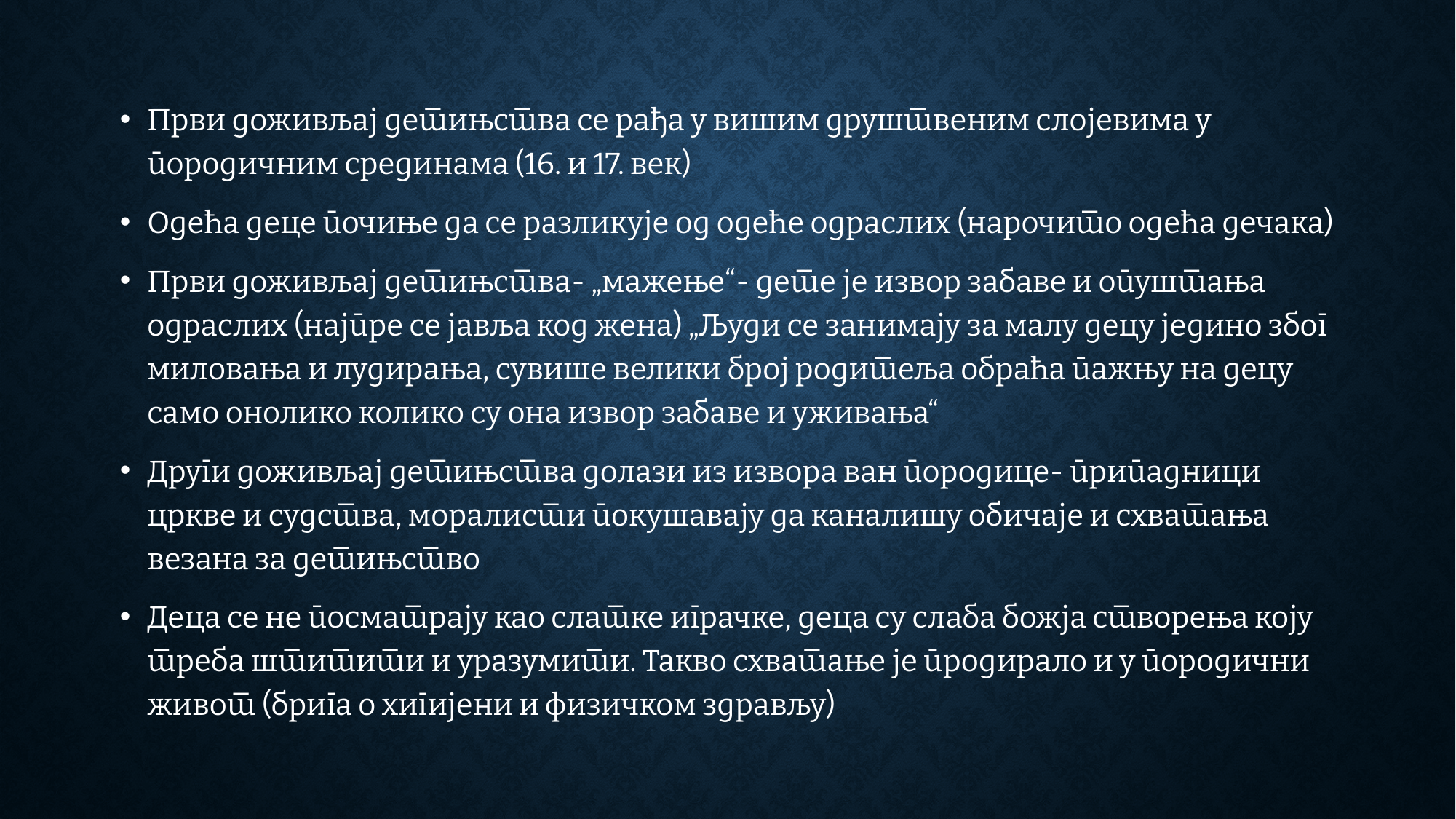

Први доживљај детињства се рађа у вишим друштвеним слојевима у породичним срединама (16. и 17. век)
Одећа деце почиње да се разликује од одеће одраслих (нарочито одећа дечака)
Први доживљај детињства- „мажење“- дете је извор забаве и опуштања одраслих (најпре се јавља код жена) „Људи се занимају за малу децу једино због миловања и лудирања, сувише велики број родитеља обраћа пажњу на децу само онолико колико су она извор забаве и уживања“
Други доживљај детињства долази из извора ван породице- припадници цркве и судства, моралисти покушавају да каналишу обичаје и схватања везана за детињство
Деца се не посматрају као слатке играчке, деца су слаба божја створења коју треба штитити и уразумити. Такво схватање је продирало и у породични живот (брига о хигијени и физичком здрављу)